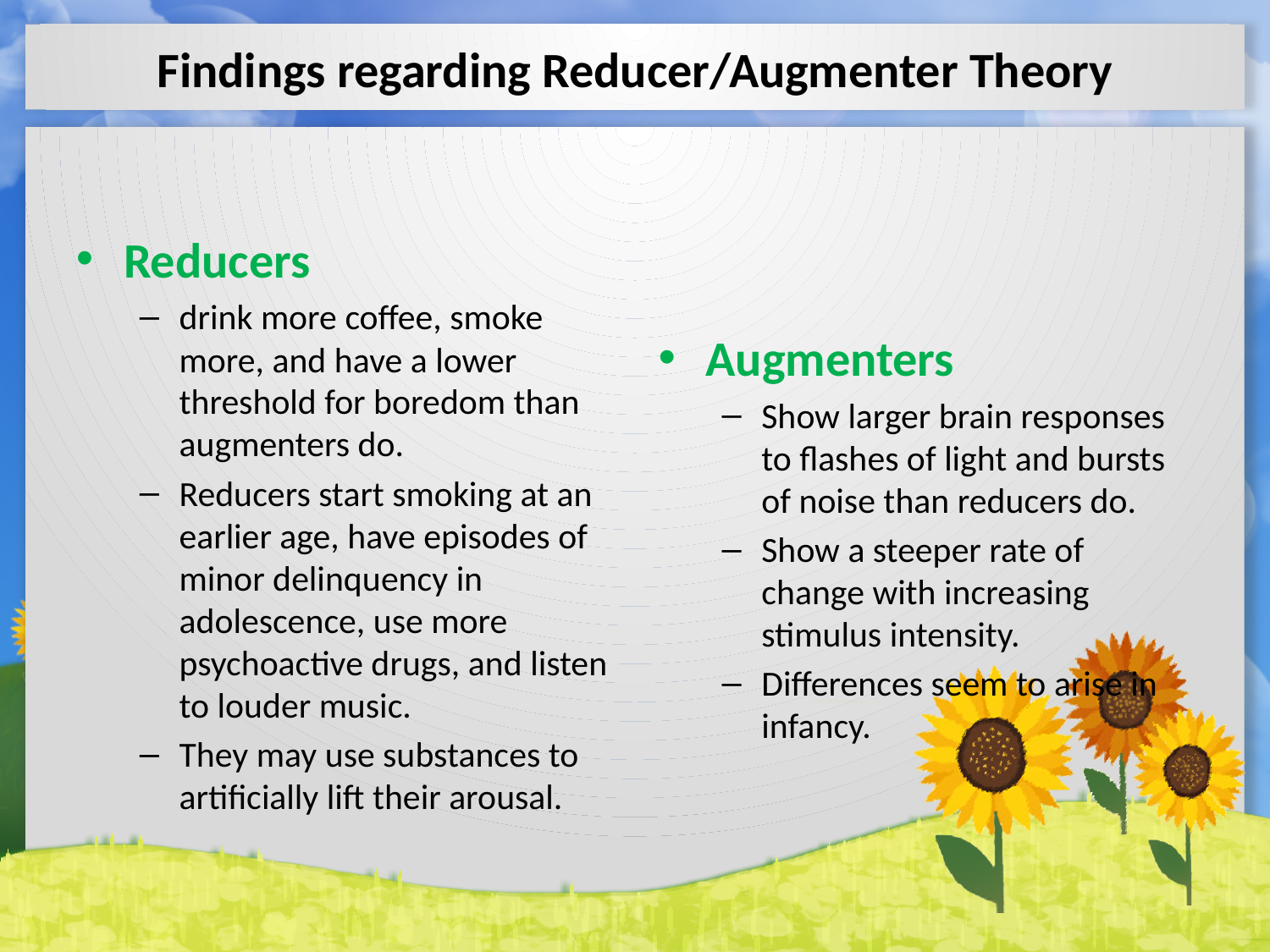

# Findings regarding Reducer/Augmenter Theory
Reducers
drink more coffee, smoke more, and have a lower threshold for boredom than augmenters do.
Reducers start smoking at an earlier age, have episodes of minor delinquency in adolescence, use more psychoactive drugs, and listen to louder music.
They may use substances to artificially lift their arousal.
Augmenters
Show larger brain responses to flashes of light and bursts of noise than reducers do.
Show a steeper rate of change with increasing stimulus intensity.
Differences seem to arise in infancy.